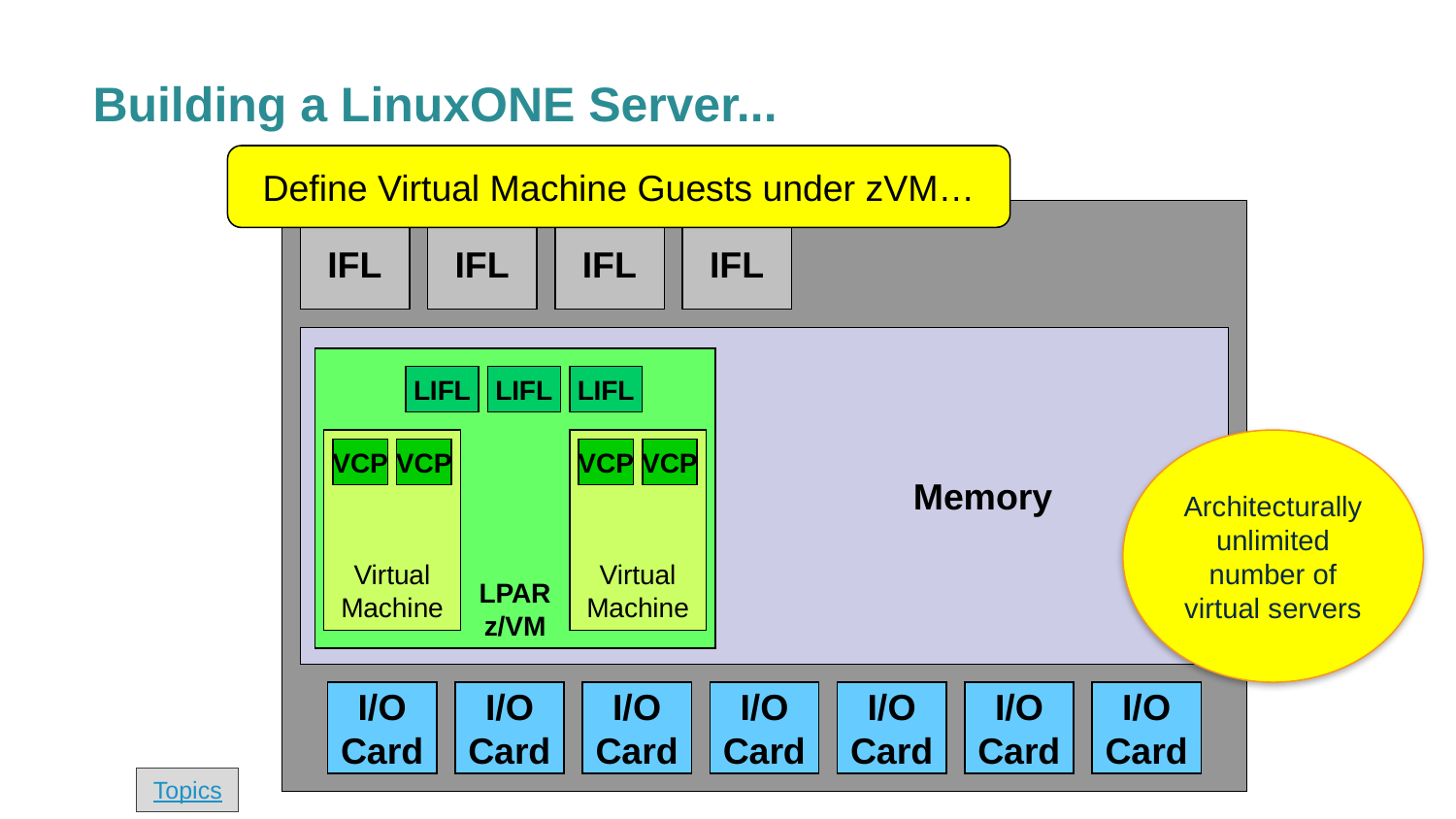

# Building a LinuxONE Server...
Define Virtual Machine Guests under zVM…

IFL
IFL
IFL
IFL
			Memory

LPAR
z/VM
LIFL
LIFL
LIFL
Architecturally unlimited number of virtual servers
Virtual
Machine
Virtual
Machine
VCP
VCP
VCP
VCP
I/O
Card
I/O
Card
I/O
Card
I/O
Card
I/O
Card
I/O
Card
I/O
Card